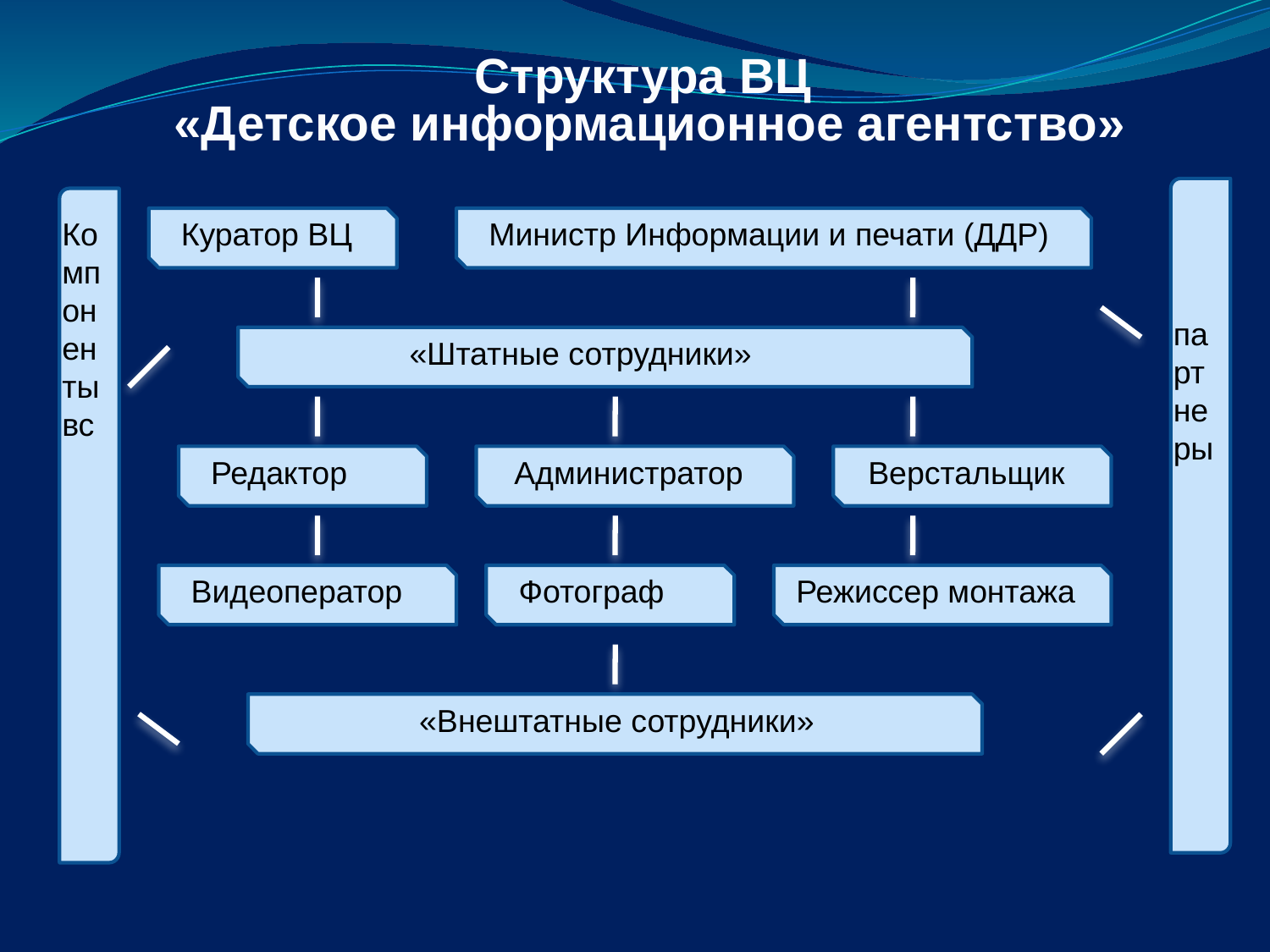

Структура ВЦ
«Детское информационное агентство»

партнеры

Компоненты вс

Куратор ВЦ

Министр Информации и печати (ДДР)

«Штатные сотрудники»

Редактор

Администратор

Верстальщик

Видеоператор

Фотограф

Режиссер монтажа

«Внештатные сотрудники»